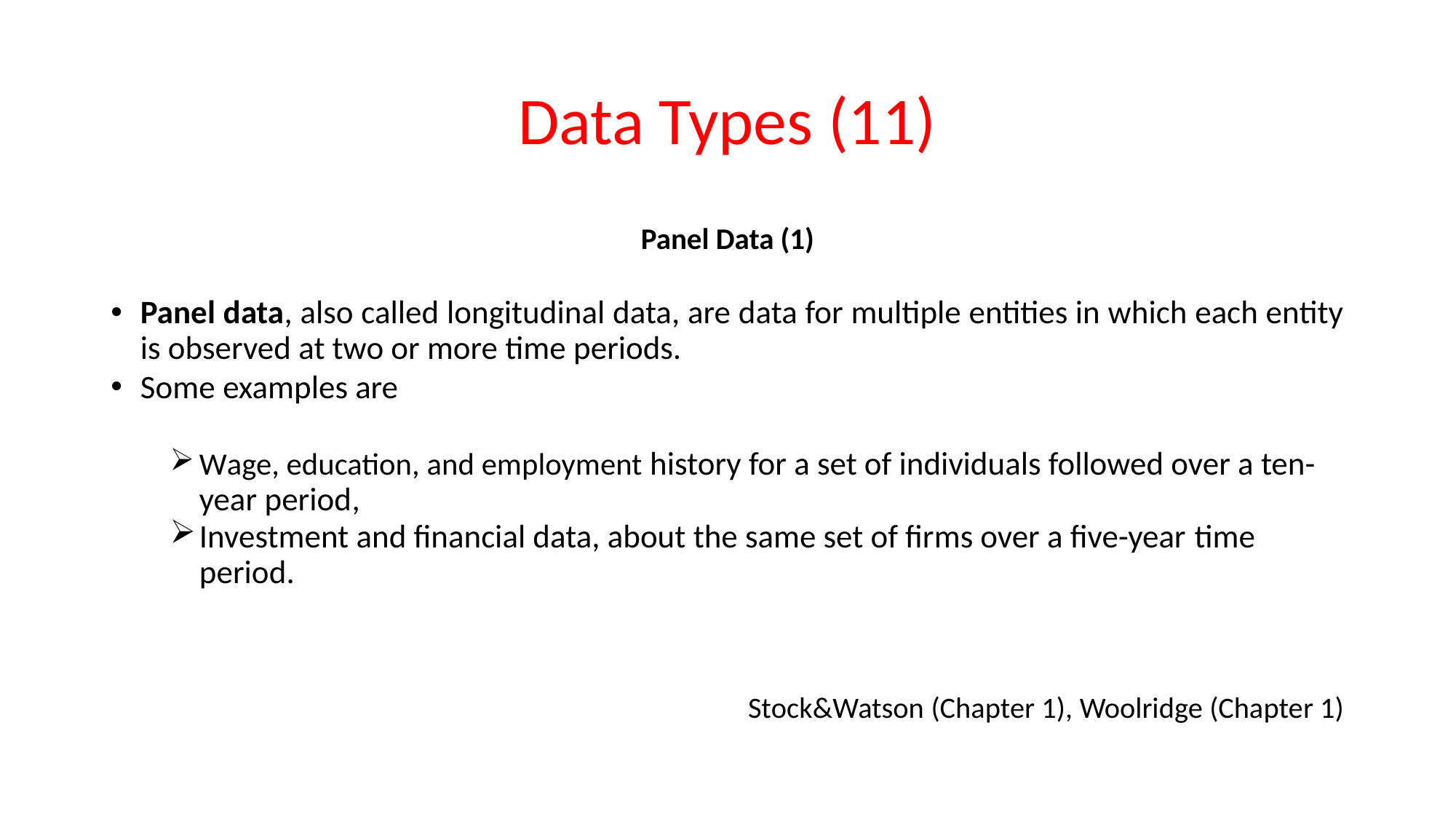

# Data Types (11)
Panel Data (1)

Panel data, also called longitudinal data, are data for multiple entities in which each entity is observed at two or more time periods.
Some examples are

Wage, education, and employment history for a set of individuals followed over a ten-year period,
Investment and financial data, about the same set of firms over a five-year time period.

Stock&Watson (Chapter 1), Woolridge (Chapter 1)